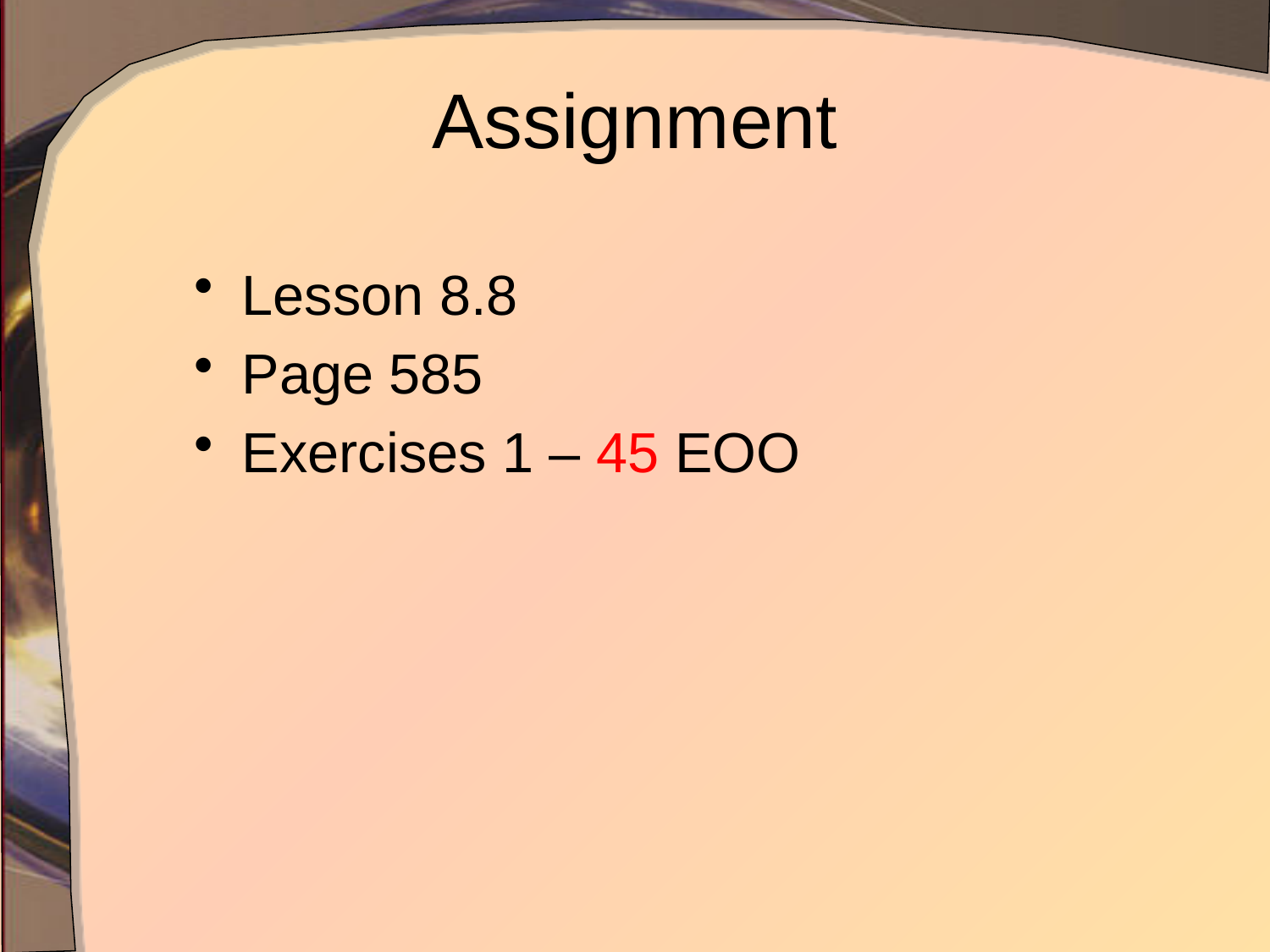

# Assignment
Lesson 8.8
Page 585
Exercises 1 – 45 EOO